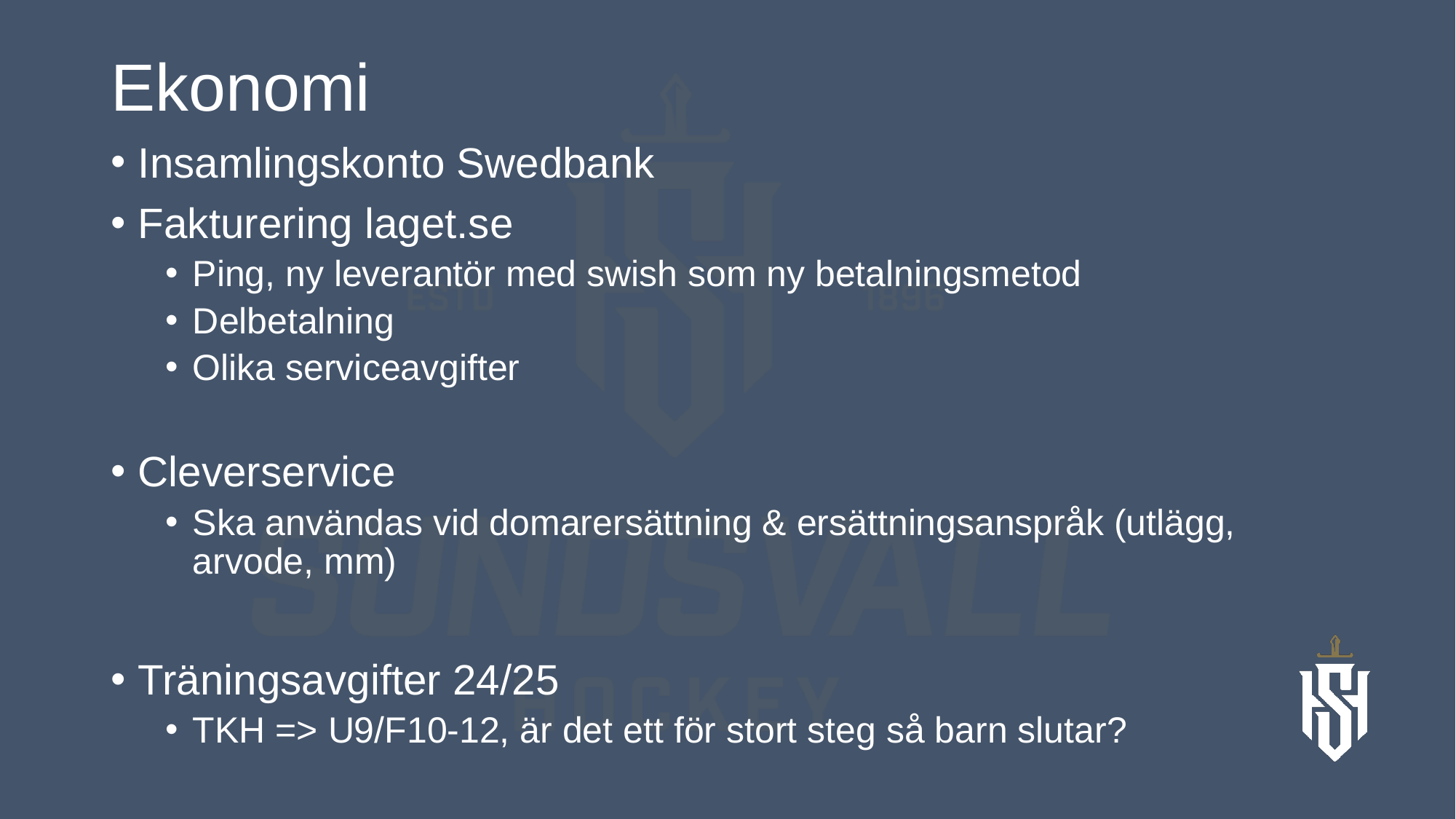

# Ekonomi
Insamlingskonto Swedbank
Fakturering laget.se
Ping, ny leverantör med swish som ny betalningsmetod
Delbetalning
Olika serviceavgifter

Cleverservice
Ska användas vid domarersättning & ersättningsanspråk (utlägg, arvode, mm)

Träningsavgifter 24/25
TKH => U9/F10-12, är det ett för stort steg så barn slutar?